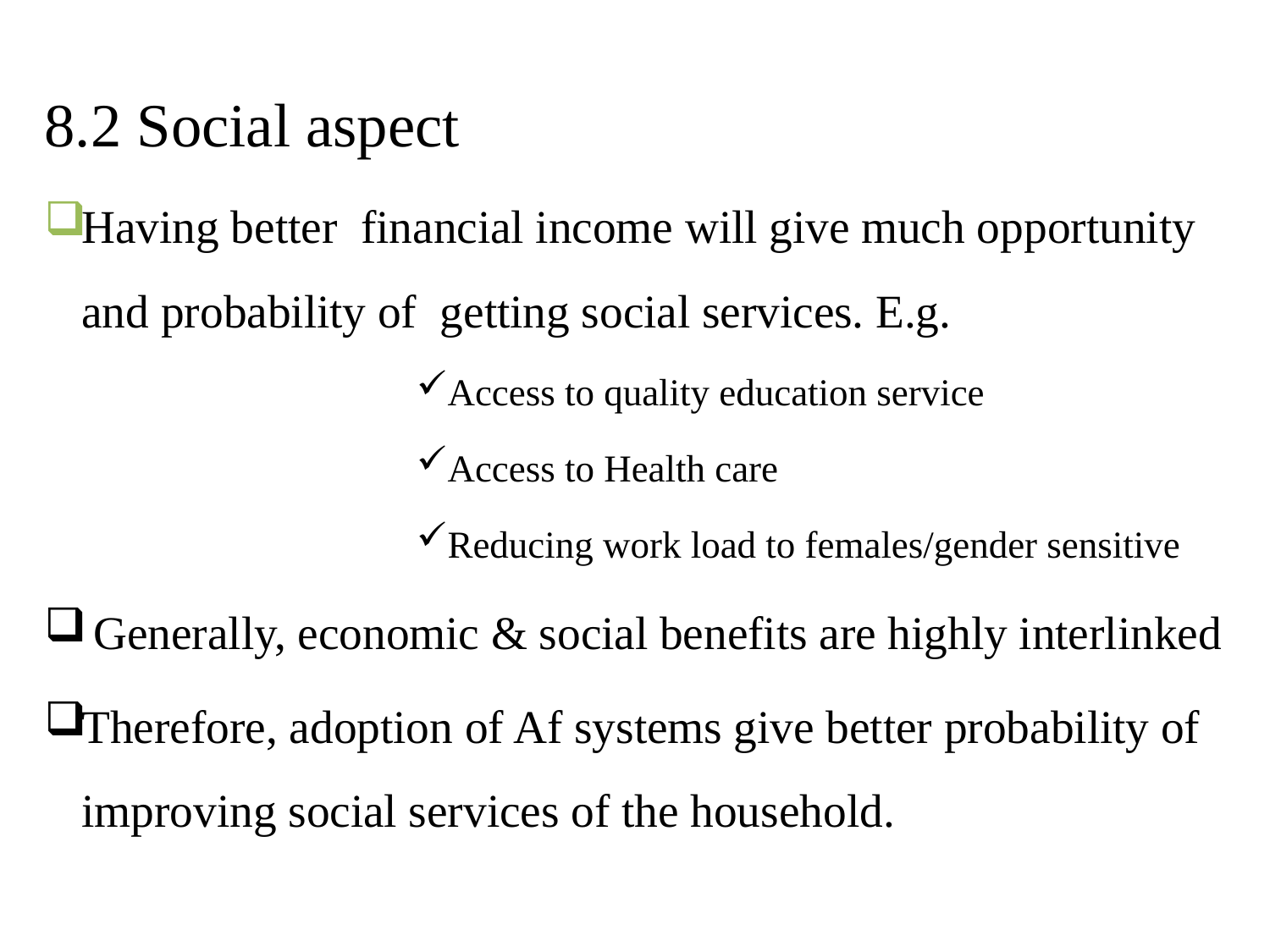

8.2 Social aspect
Having better  financial income will give much opportunity and probability of  getting social services. E.g.
Access to quality education service
Access to Health care
Reducing work load to females/gender sensitive
 Generally, economic & social benefits are highly interlinked
Therefore, adoption of Af systems give better probability of improving social services of the household.